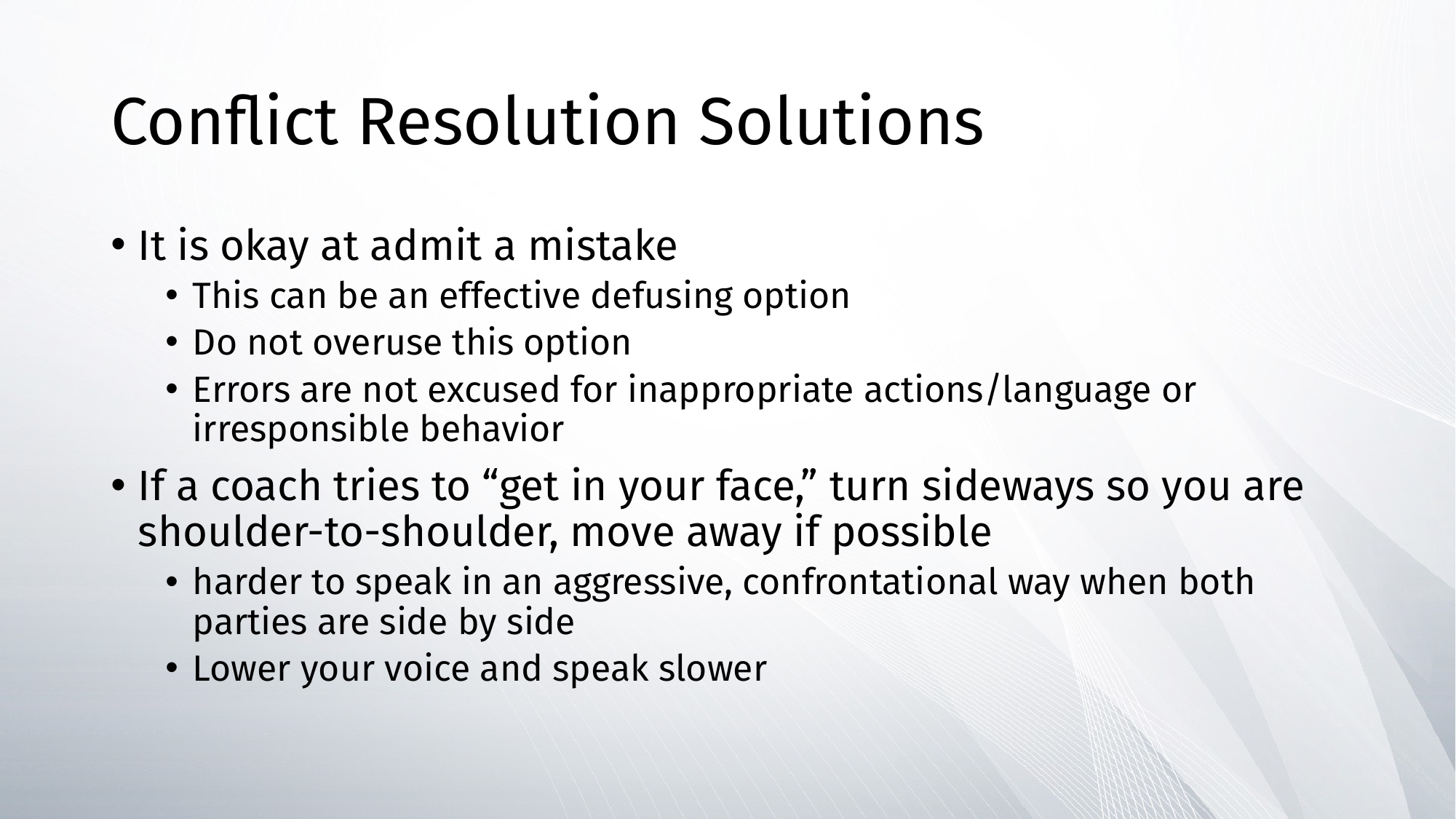

# Conflict Resolution Solutions
It is okay at admit a mistake
This can be an effective defusing option
Do not overuse this option
Errors are not excused for inappropriate actions/language or irresponsible behavior
If a coach tries to “get in your face,” turn sideways so you are shoulder-to-shoulder, move away if possible
harder to speak in an aggressive, confrontational way when both parties are side by side
Lower your voice and speak slower